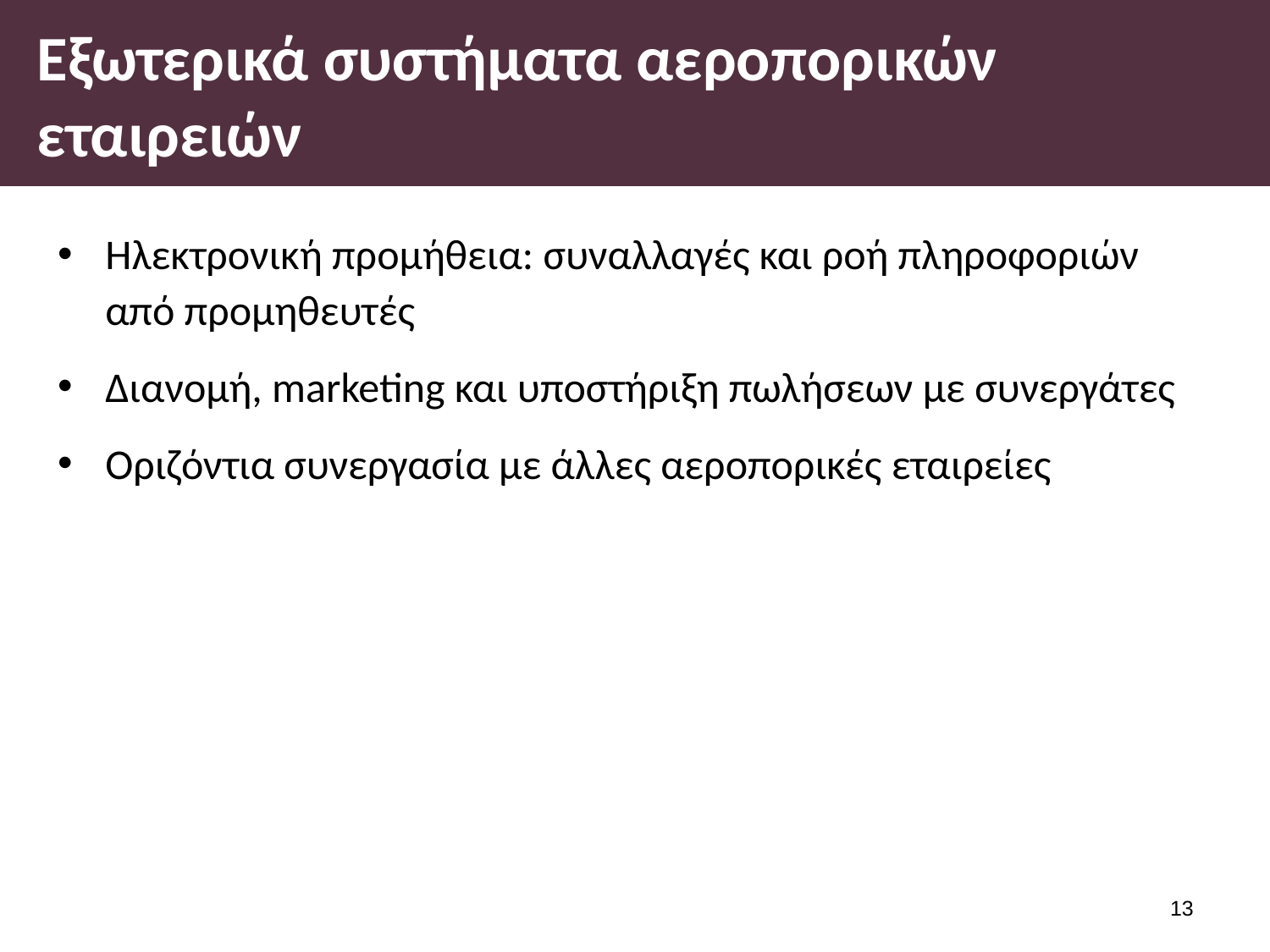

# Εξωτερικά συστήματα αεροπορικών εταιρειών
Ηλεκτρονική προμήθεια: συναλλαγές και ροή πληροφοριών από προμηθευτές
Διανομή, marketing και υποστήριξη πωλήσεων με συνεργάτες
Οριζόντια συνεργασία με άλλες αεροπορικές εταιρείες
13